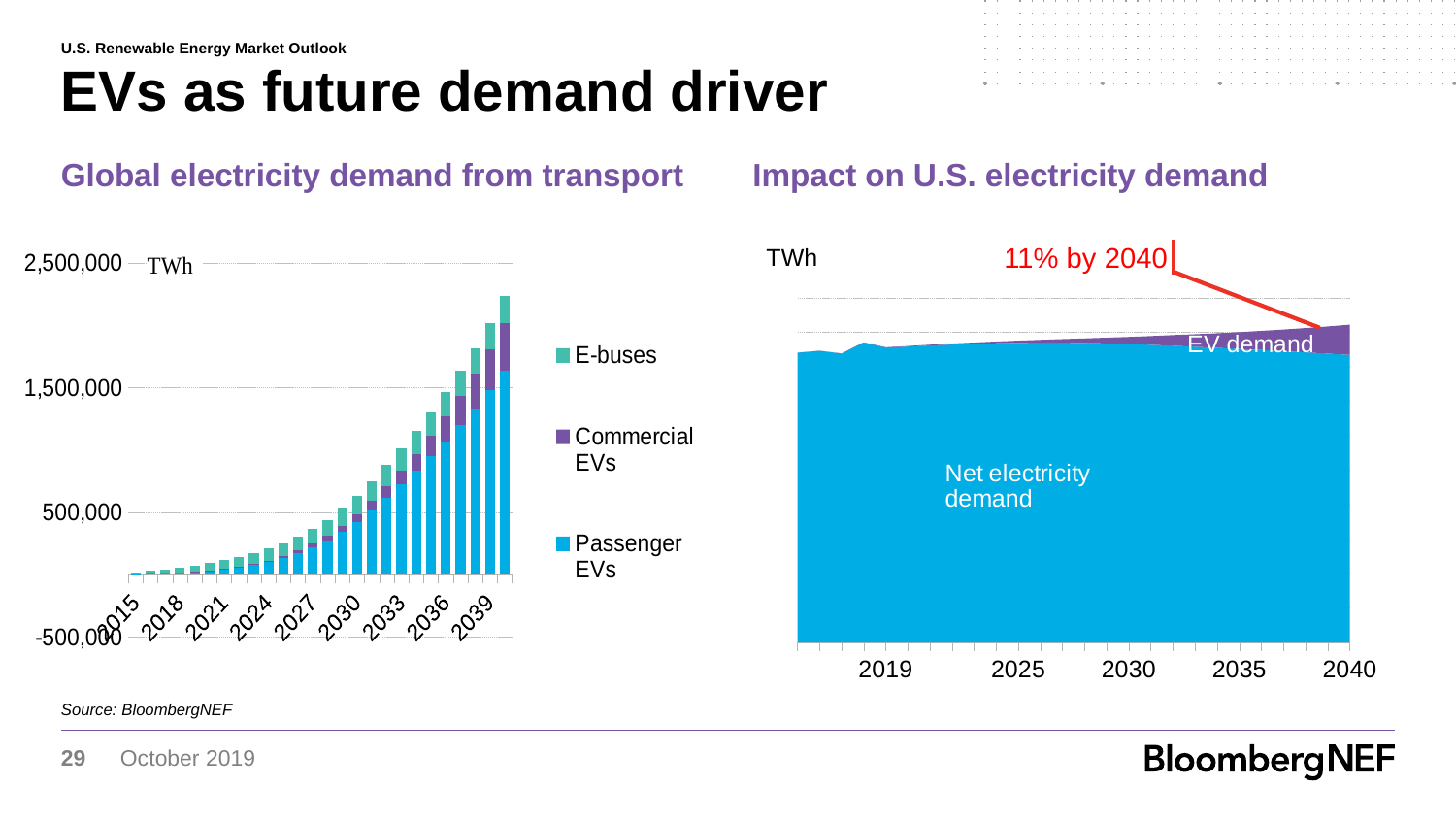

U.S. Renewable Energy Market Outlook
# EVs as future demand driver
Global electricity demand from transport
Impact on U.S. electricity demand

### Chart

| Category | Passenger EVs | Commercial EVs | E-buses |
|---|---|---|---|
| 2015 | 3924.658293357959 | 0.0 | 13203.759517806453 |
| 2016 | 6462.3360061596395 | 0.0 | 25262.409504694348 |
| 2017 | 9983.710177343091 | 0.0 | 34888.07553783944 |
| 2018 | 15906.595621597355 | 1042.9757706931514 | 38573.9419719114 |
| 2019 | 23338.92670335404 | 1418.204833214868 | 49546.37545562914 |
| 2020 | 33618.78442708816 | 2167.224098941541 | 61183.87604768507 |
| 2021 | 45685.193919942874 | 3254.3909967144155 | 70449.69845858846 |
| 2022 | 60510.426804583345 | 4931.162821048363 | 79667.21348314939 |
| 2023 | 78334.28565989547 | 7249.209689551805 | 89155.52749659897 |
| 2024 | 102931.41664952393 | 10730.723782300776 | 97408.4431124744 |
| 2025 | 133118.70045490286 | 15558.841670440755 | 104340.44885624445 |
| 2026 | 171795.26545046736 | 21591.693102727655 | 112349.6509357432 |
| 2027 | 219859.4509718971 | 28005.887785546605 | 119014.2313264586 |
| 2028 | 277696.4901581141 | 35938.540101371604 | 127608.31890841942 |
| 2029 | 346180.8578911782 | 45965.74053041854 | 138987.37060657016 |
| 2030 | 425530.77450306586 | 58450.1768996077 | 150799.30854016254 |
| 2031 | 516830.2132855602 | 74007.0165563411 | 161299.5522808022 |
| 2032 | 616744.6260123446 | 92308.81196441085 | 169647.68903567977 |
| 2033 | 721789.2242698964 | 113479.31553354395 | 176088.03506345718 |
| 2034 | 831871.8843214286 | 138110.68601180305 | 183292.78923244818 |
| 2035 | 947507.1723702775 | 166701.4222233148 | 188721.12314701398 |
| 2036 | 1070641.7282018212 | 199855.91750761383 | 194252.7472081833 |
| 2037 | 1198120.5838924653 | 237846.35690762056 | 199855.0408370834 |
| 2038 | 1332511.7664824976 | 279852.2806519101 | 205444.19591091527 |
| 2039 | 1477333.6611281887 | 328402.5439845962 | 210358.61013620216 |
| 2040 | 1634047.6407821383 | 383435.17062355415 | 215592.36218653744 |

[unsupported chart]

11% by 2040
Source: BloombergNEF